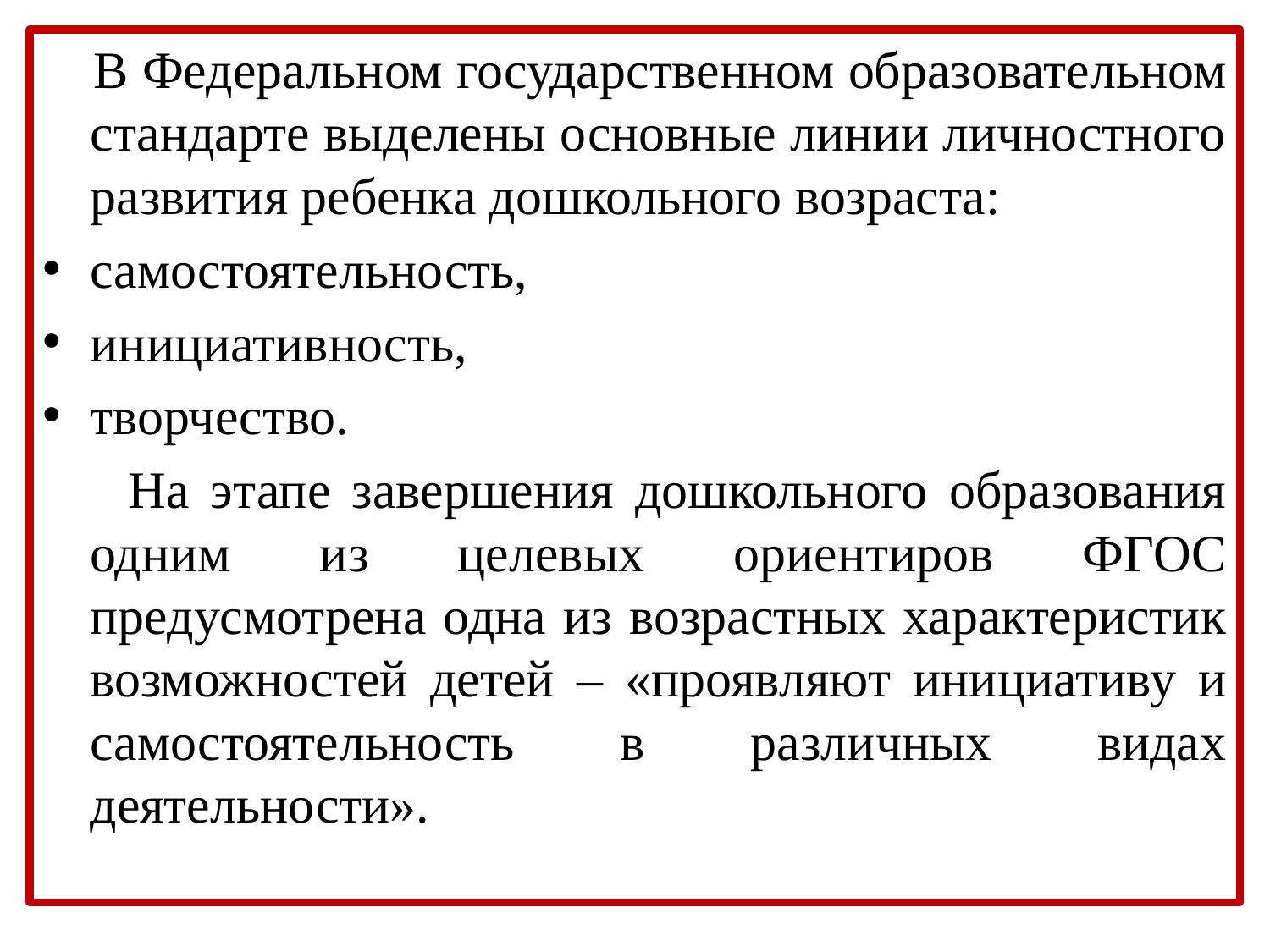

В Федеральном государственном образовательном стандарте выделены основные линии личностного развития ребенка дошкольного возраста:
самостоятельность,
инициативность,
творчество.
    На этапе завершения дошкольного образования одним из целевых ориентиров ФГОС предусмотрена одна из возрастных характеристик возможностей детей – «проявляют инициативу и самостоятельность в различных видах деятельности».